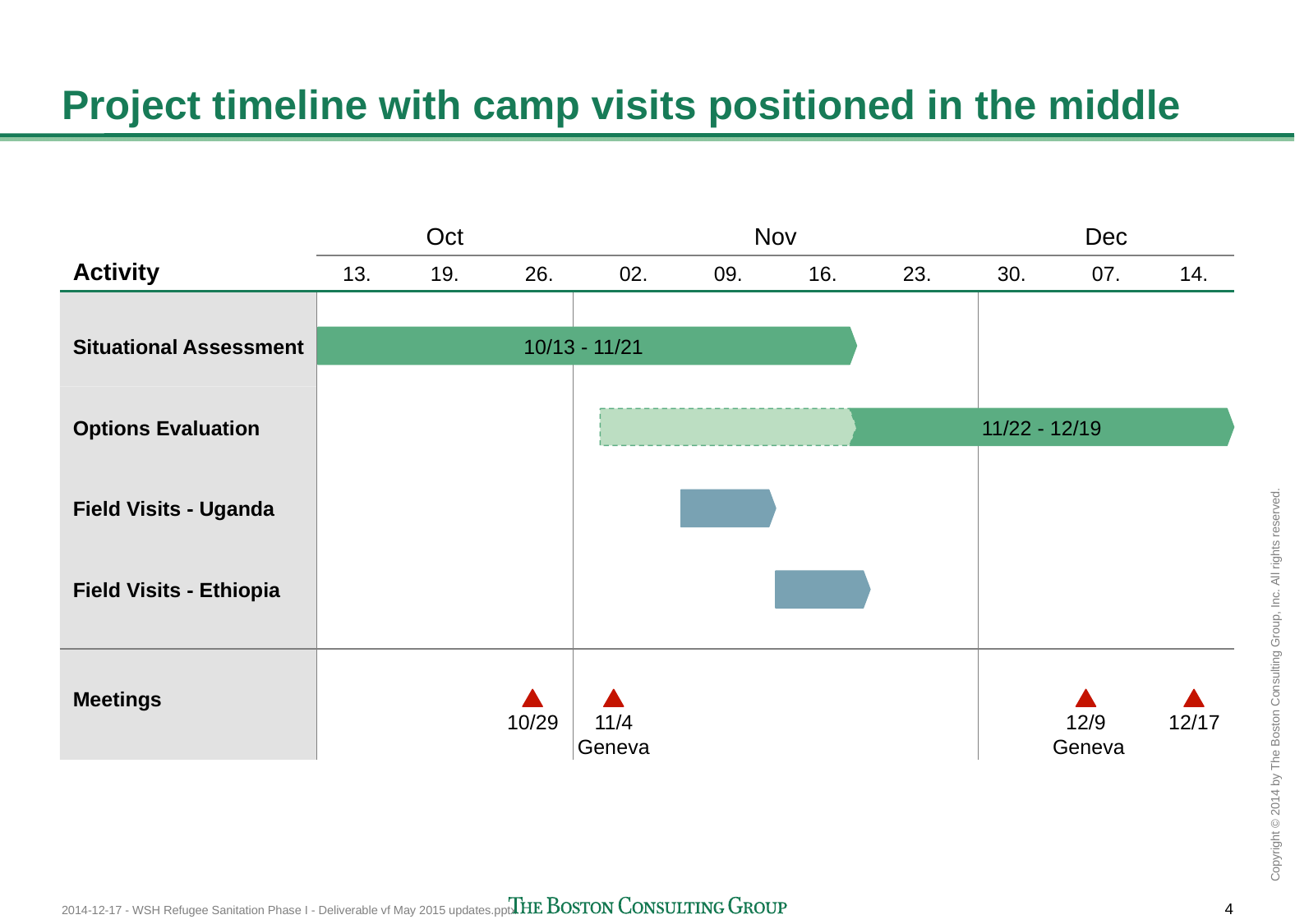

# Project timeline with camp visits positioned in the middle
Oct
Nov
Dec
13.
19.
26.
02.
09.
16.
23.
30.
07.
14.
Activity

10/13 - 11/21
Situational Assessment

11/22 - 12/19
Options Evaluation

Field Visits - Uganda

Field Visits - Ethiopia

Meetings

10/29
11/4
Geneva
12/9
 Geneva
12/17